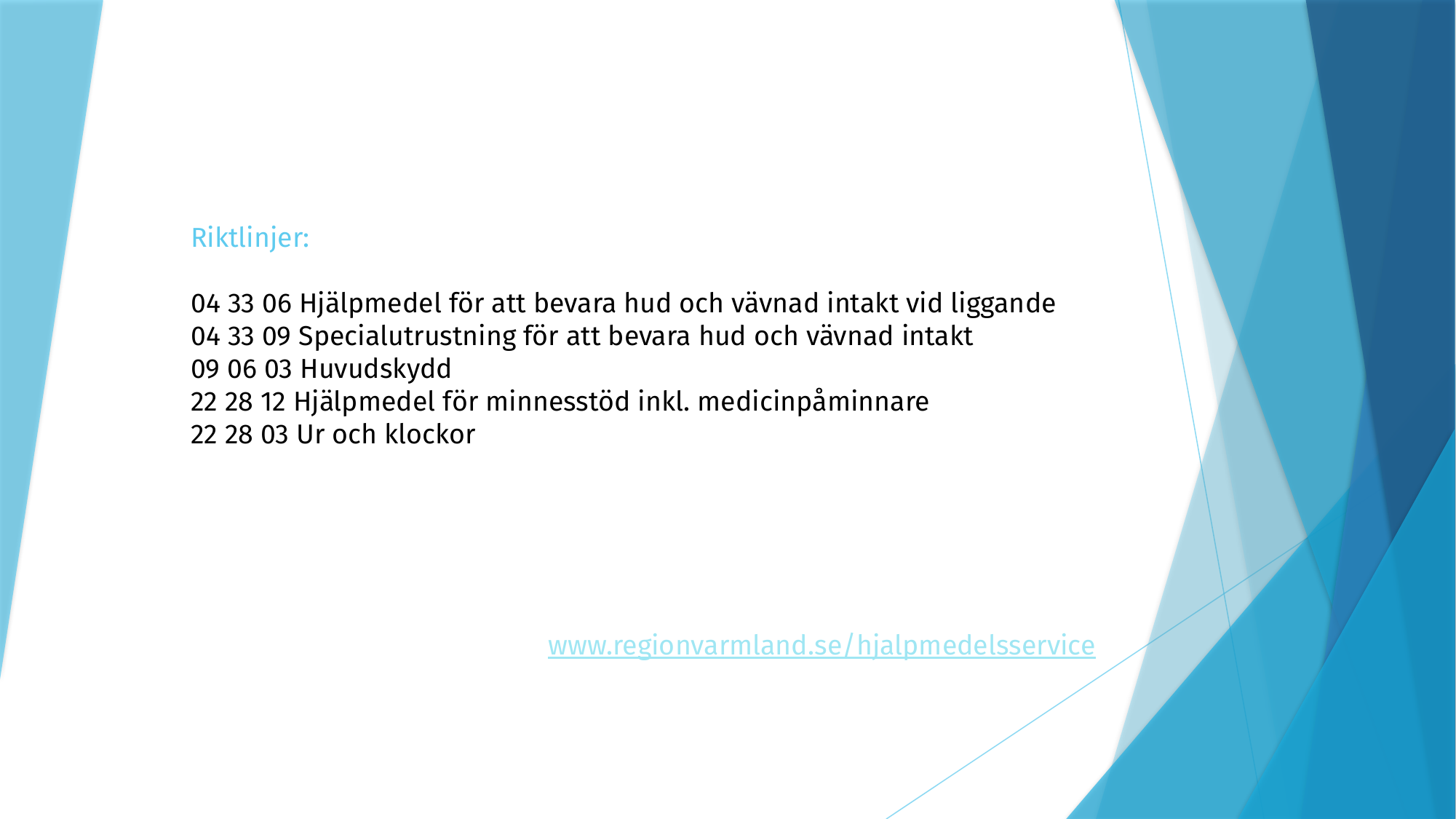

# Riktlinjer: 04 33 06 Hjälpmedel för att bevara hud och vävnad intakt vid liggande  04 33 09 Specialutrustning för att bevara hud och vävnad intakt 09 06 03 Huvudskydd 22 28 12 Hjälpmedel för minnesstöd inkl. medicinpåminnare 22 28 03 Ur och klockor

www.regionvarmland.se/hjalpmedelsservice